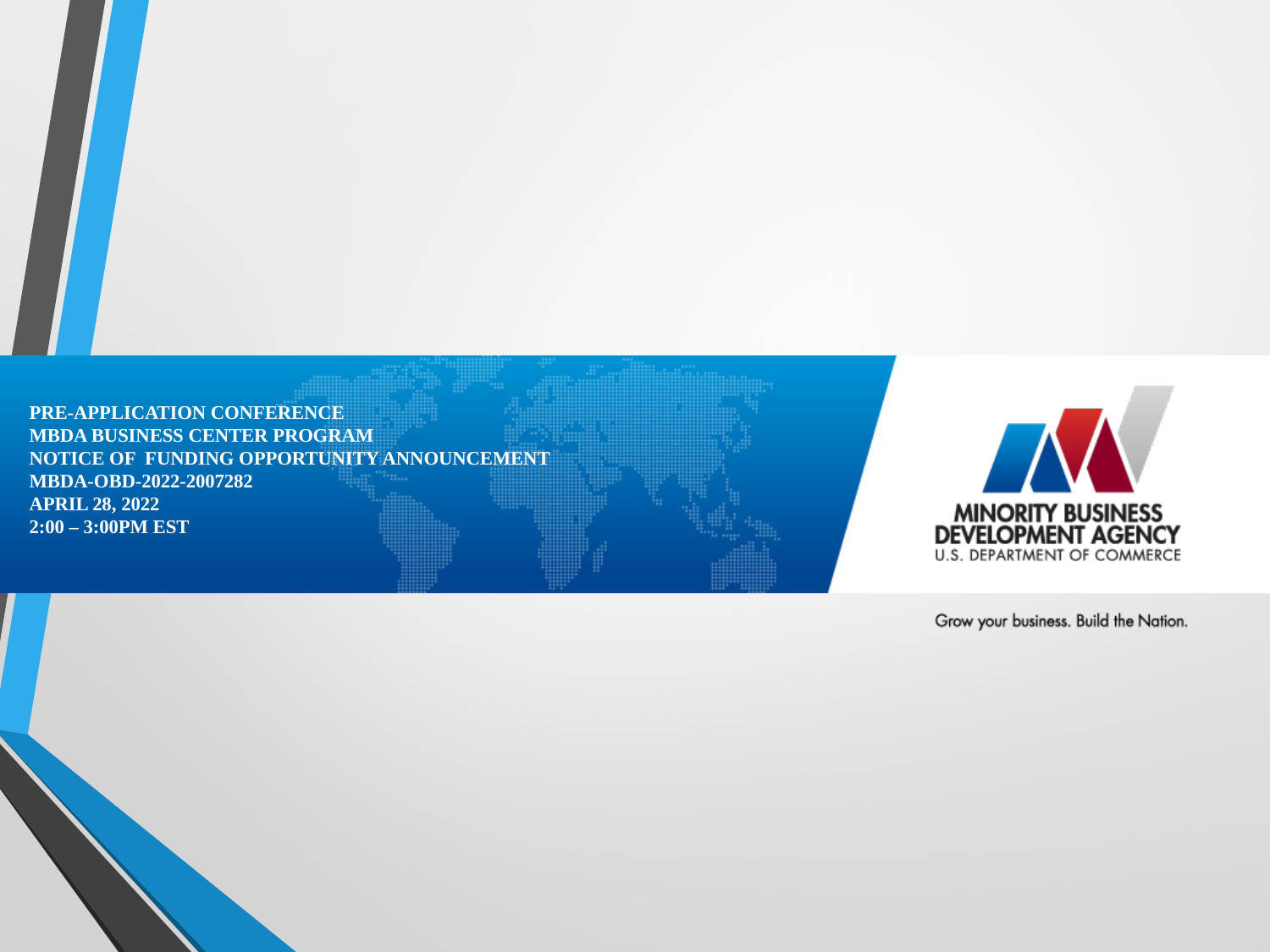

# PRE-APPLICATION CONFERENCE MBDA Business Center Program Notice of  funding opportunity announcement MBDA-OBD-2022-2007282 April 28, 2022 2:00 – 3:00pm EsT